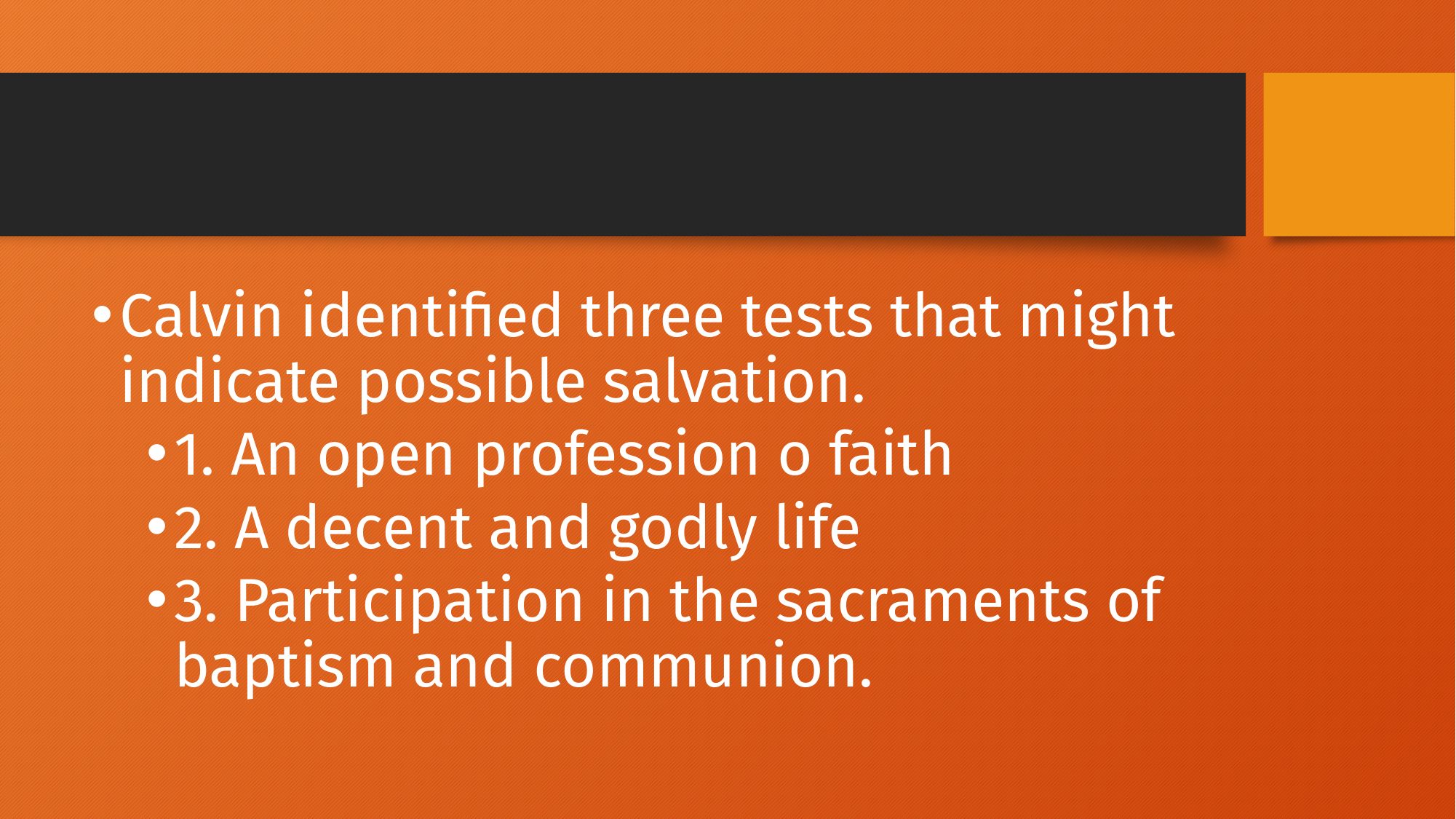

#
Calvin identified three tests that might indicate possible salvation.
1. An open profession o faith
2. A decent and godly life
3. Participation in the sacraments of baptism and communion.